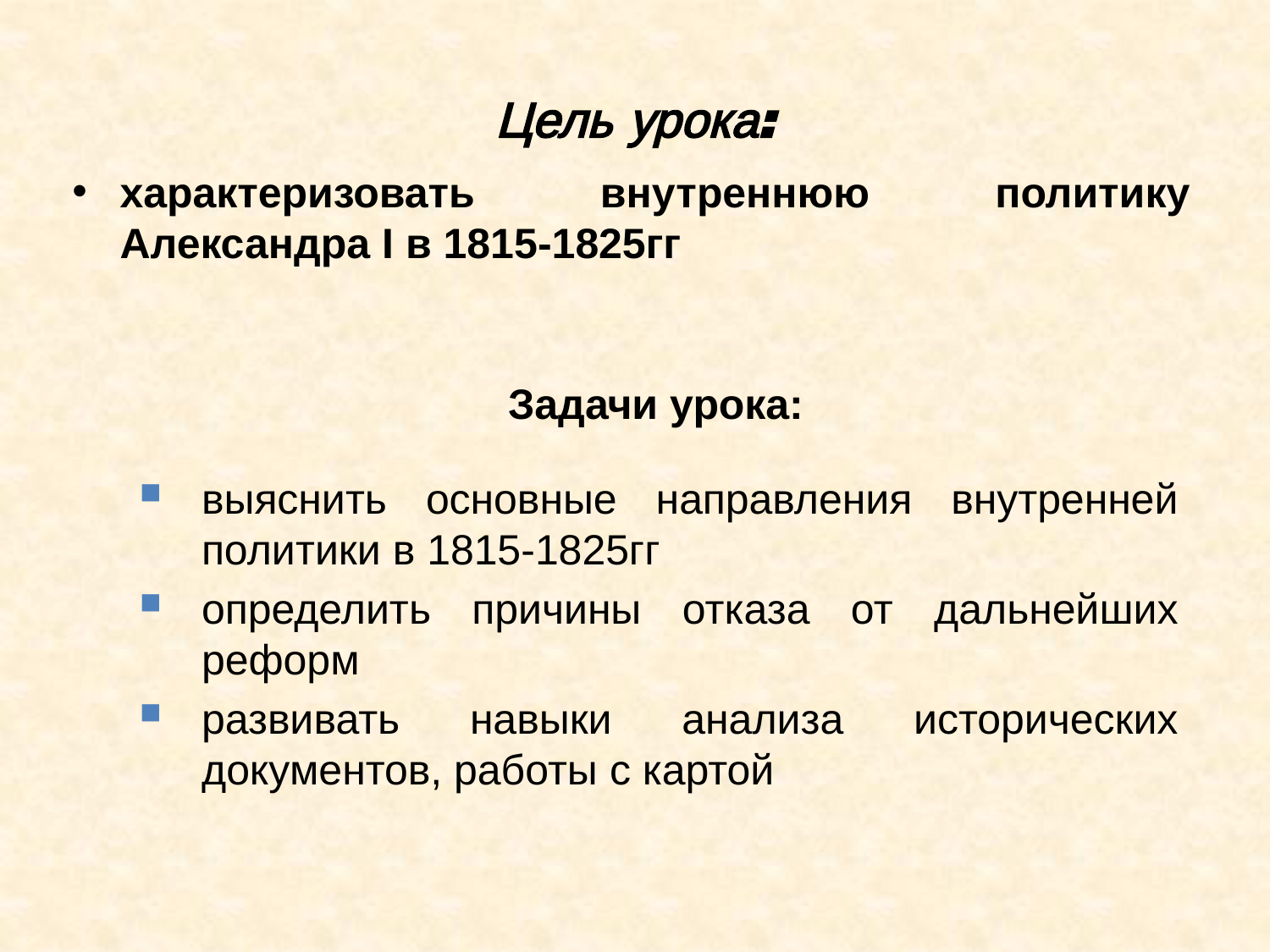

# Цель урока:
характеризовать внутреннюю политику Александра I в 1815-1825гг
Задачи урока:
выяснить основные направления внутренней политики в 1815-1825гг
определить причины отказа от дальнейших реформ
развивать навыки анализа исторических документов, работы с картой